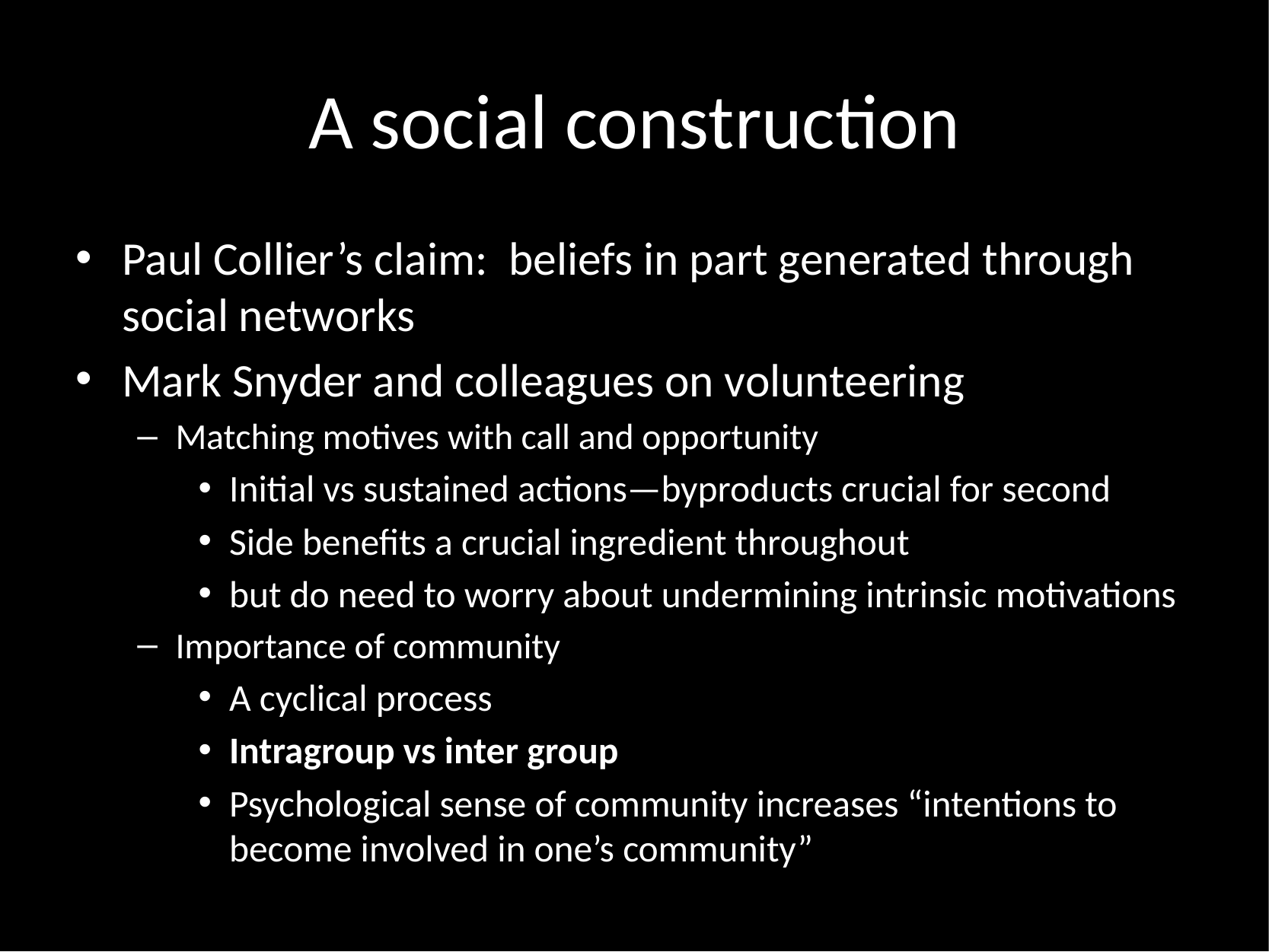

# A social construction
Paul Collier’s claim:  beliefs in part generated through social networks
Mark Snyder and colleagues on volunteering
Matching motives with call and opportunity
Initial vs sustained actions—byproducts crucial for second
Side benefits a crucial ingredient throughout
but do need to worry about undermining intrinsic motivations
Importance of community
A cyclical process
Intragroup vs inter group
Psychological sense of community increases “intentions to become involved in one’s community”